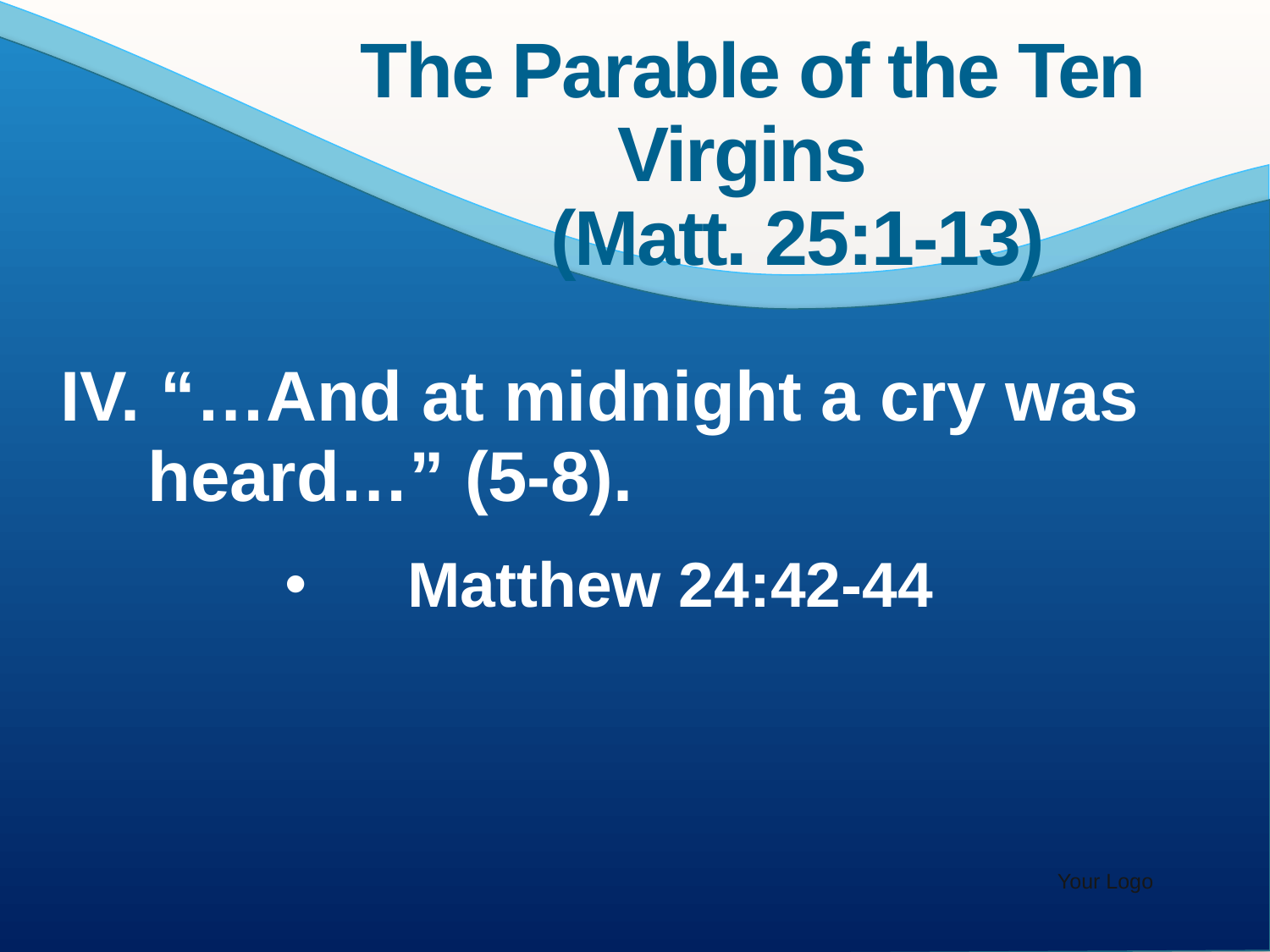

The Parable of the Ten Virgins
(Matt. 25:1-13)

IV. “…And at midnight a cry was heard…” (5-8).
  Matthew 24:42-44
Your Logo